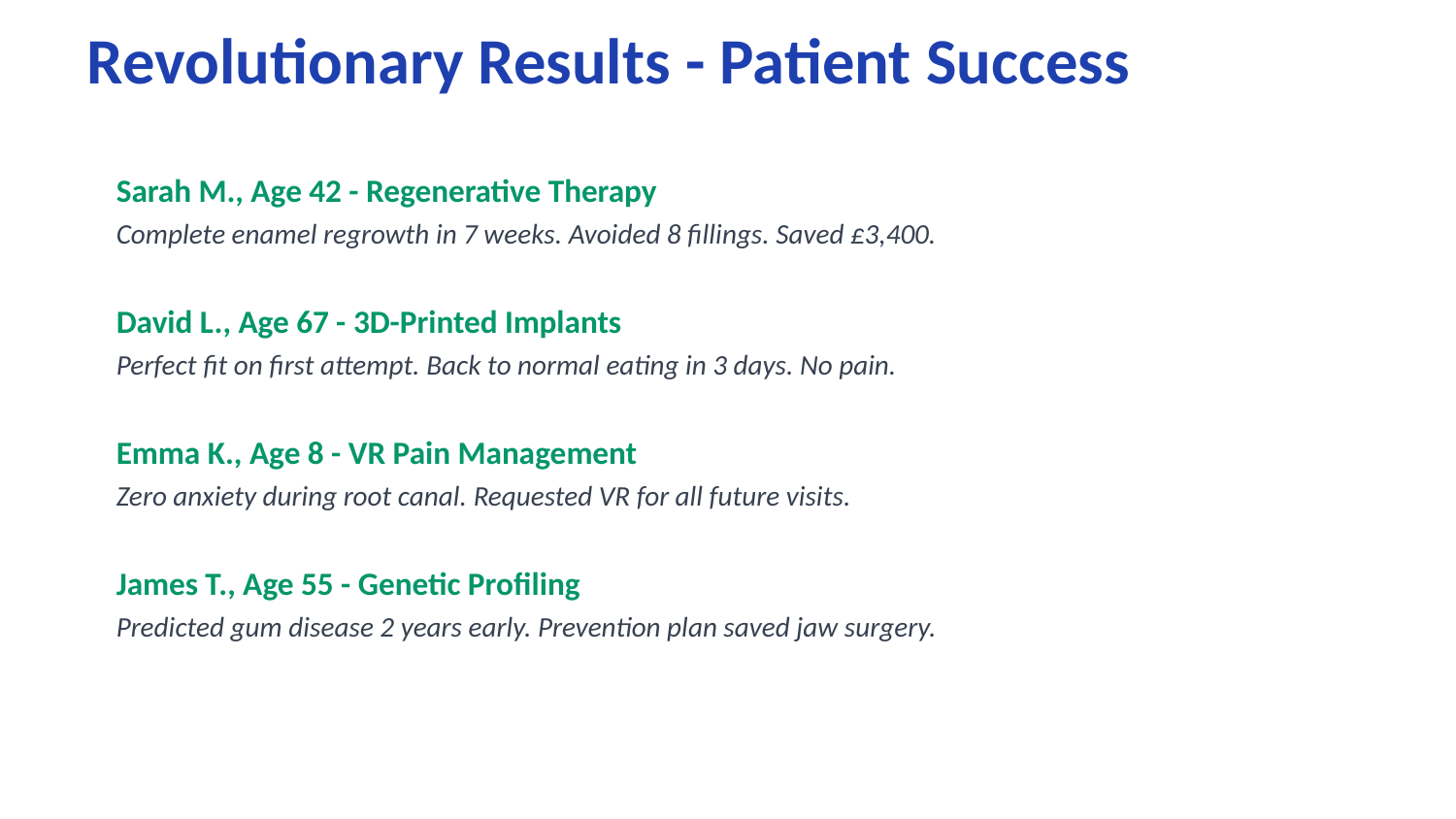

Revolutionary Results - Patient Success
Sarah M., Age 42 - Regenerative Therapy
Complete enamel regrowth in 7 weeks. Avoided 8 fillings. Saved £3,400.
David L., Age 67 - 3D-Printed Implants
Perfect fit on first attempt. Back to normal eating in 3 days. No pain.
Emma K., Age 8 - VR Pain Management
Zero anxiety during root canal. Requested VR for all future visits.
James T., Age 55 - Genetic Profiling
Predicted gum disease 2 years early. Prevention plan saved jaw surgery.